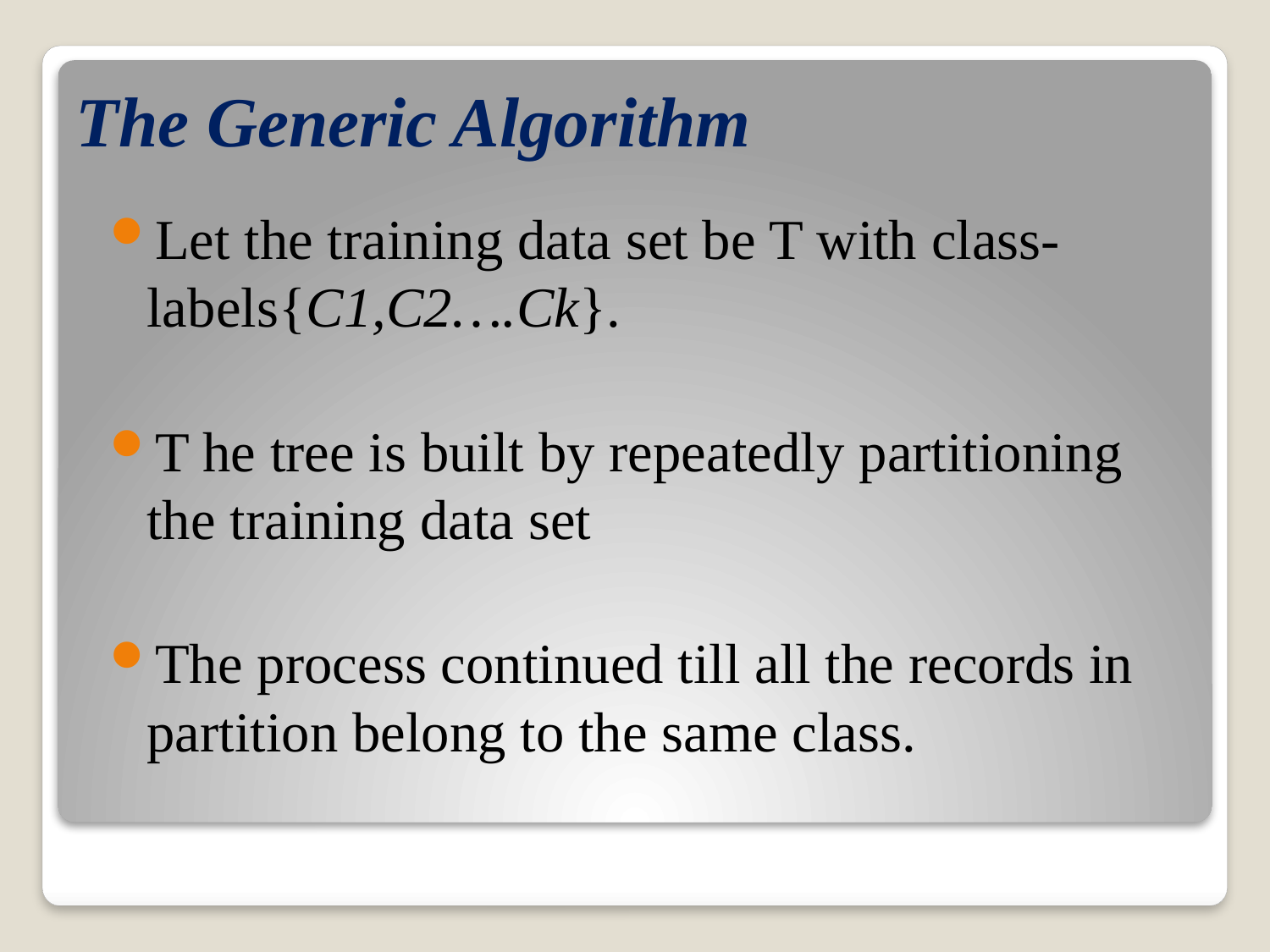

# The Generic Algorithm
Let the training data set be T with class-labels{C1,C2….Ck}.

T he tree is built by repeatedly partitioning the training data set

The process continued till all the records in partition belong to the same class.